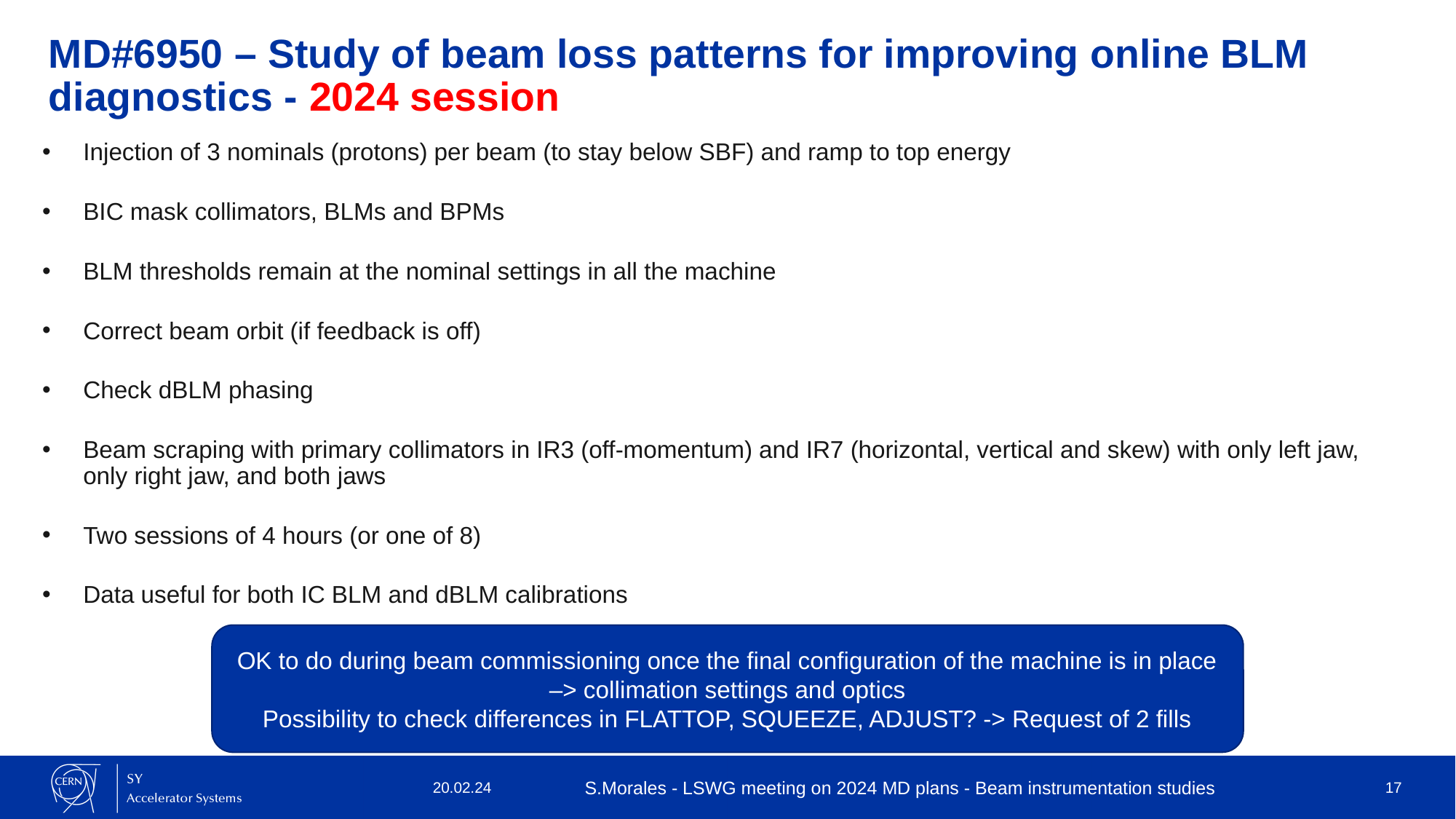

# MD#6950 – Study of beam loss patterns for improving online BLM diagnostics - 2024 session
Injection of 3 nominals (protons) per beam (to stay below SBF) and ramp to top energy
BIC mask collimators, BLMs and BPMs
BLM thresholds remain at the nominal settings in all the machine
Correct beam orbit (if feedback is off)
Check dBLM phasing
Beam scraping with primary collimators in IR3 (off-momentum) and IR7 (horizontal, vertical and skew) with only left jaw, only right jaw, and both jaws
Two sessions of 4 hours (or one of 8)
Data useful for both IC BLM and dBLM calibrations

OK to do during beam commissioning once the final configuration of the machine is in place –> collimation settings and optics
Possibility to check differences in FLATTOP, SQUEEZE, ADJUST? -> Request of 2 fills
20.02.24
S.Morales - LSWG meeting on 2024 MD plans - Beam instrumentation studies
17